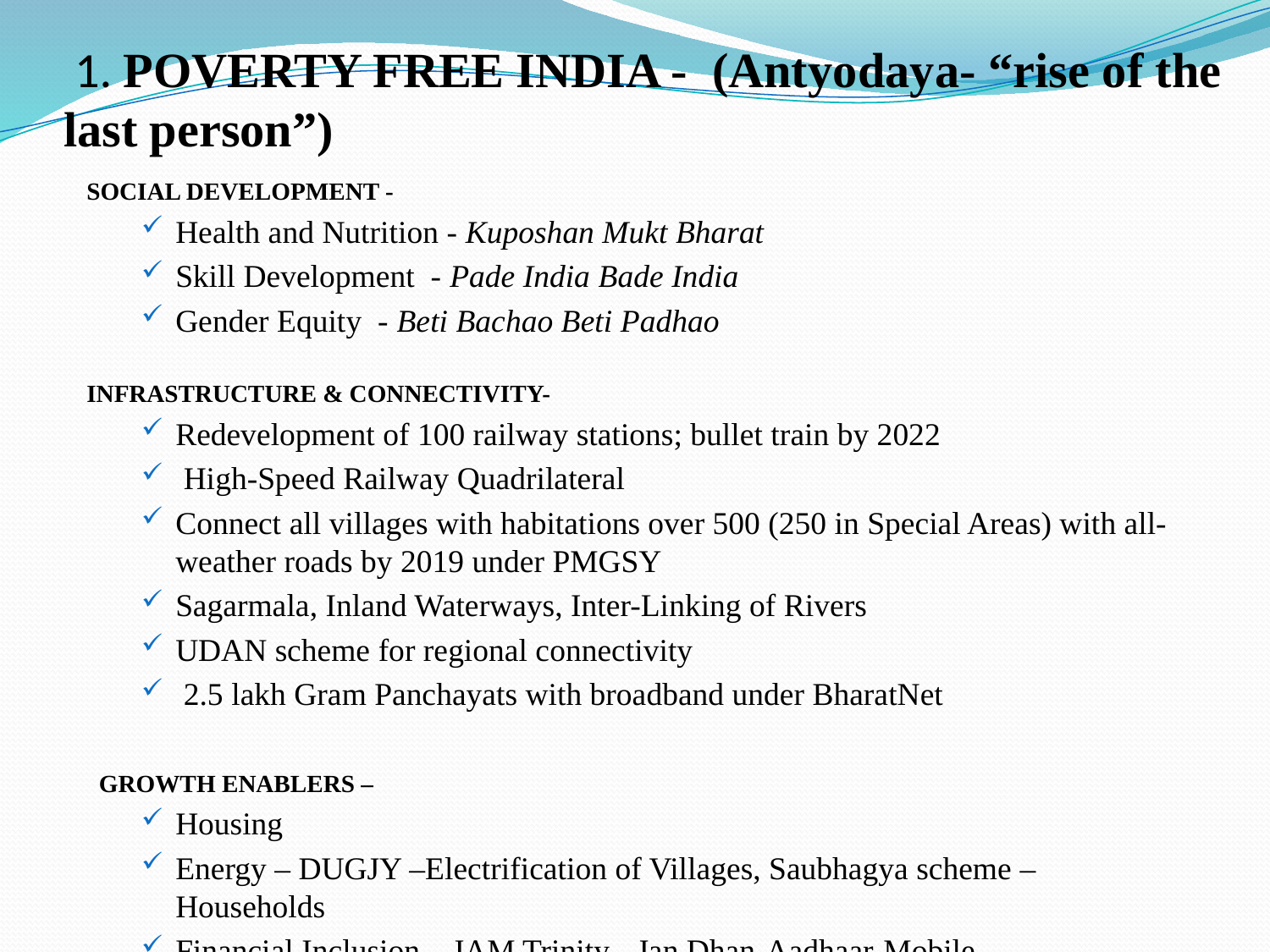

# 1. POVERTY FREE INDIA -  (Antyodaya- “rise of the last person”)
SOCIAL DEVELOPMENT -
Health and Nutrition - Kuposhan Mukt Bharat
Skill Development  - Pade India Bade India
Gender Equity  - Beti Bachao Beti Padhao

INFRASTRUCTURE & CONNECTIVITY-
Redevelopment of 100 railway stations; bullet train by 2022
 High-Speed Railway Quadrilateral
Connect all villages with habitations over 500 (250 in Special Areas) with all-weather roads by 2019 under PMGSY
Sagarmala, Inland Waterways, Inter-Linking of Rivers
UDAN scheme for regional connectivity
 2.5 lakh Gram Panchayats with broadband under BharatNet

  GROWTH ENABLERS –
Housing
Energy – DUGJY –Electrification of Villages, Saubhagya scheme – Households
Financial Inclusion – JAM Trinity - Jan Dhan-Aadhaar-Mobile